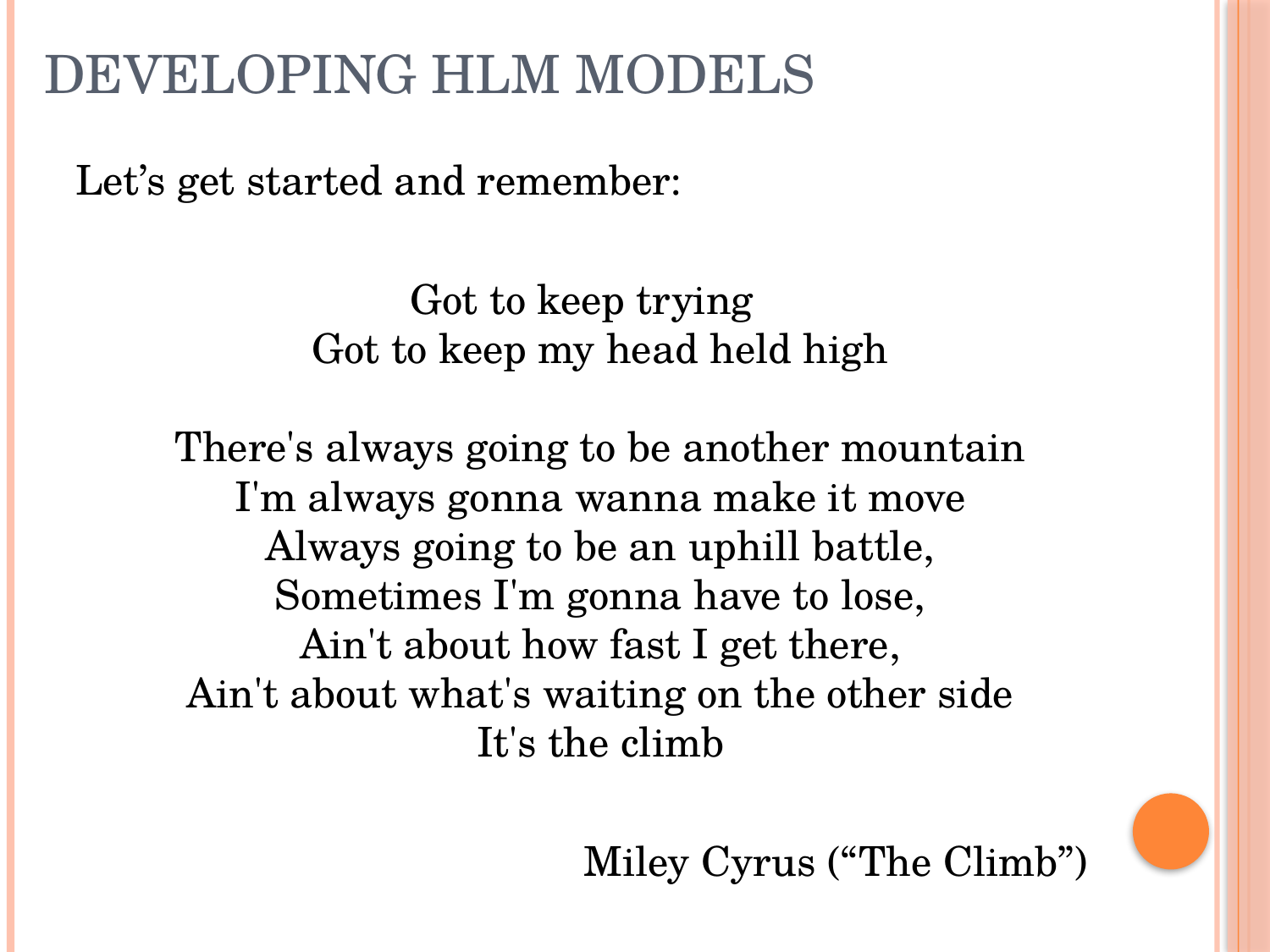

# Developing HLM Models
Let’s get started and remember:

Got to keep trying
Got to keep my head held high
There's always going to be another mountain
I'm always gonna wanna make it move
Always going to be an uphill battle,
Sometimes I'm gonna have to lose,
Ain't about how fast I get there,
Ain't about what's waiting on the other side
It's the climb

Miley Cyrus (“The Climb”)